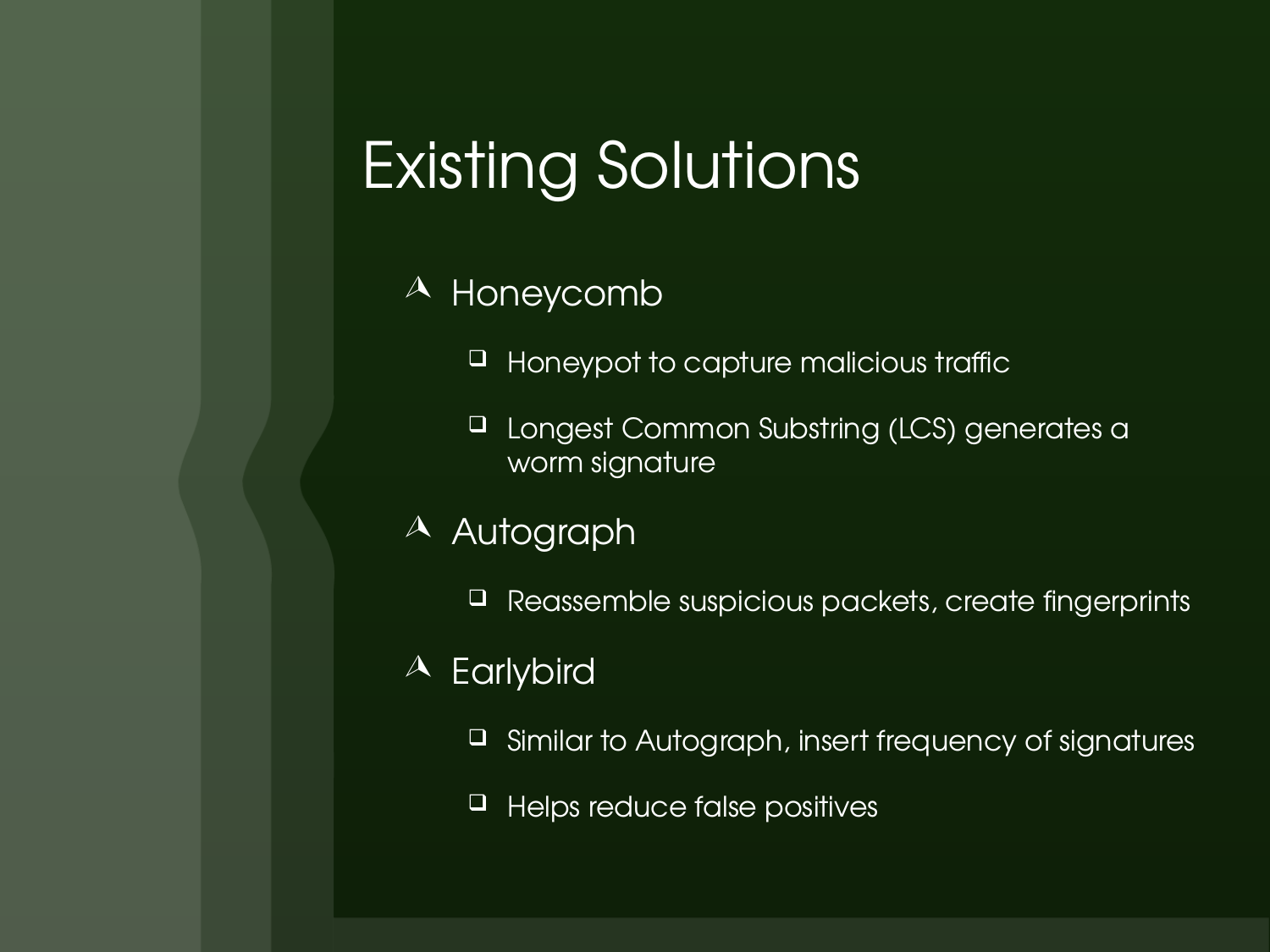

# Existing Solutions
Honeycomb
Honeypot to capture malicious traffic
Longest Common Substring (LCS) generates a worm signature
Autograph
Reassemble suspicious packets, create fingerprints
Earlybird
Similar to Autograph, insert frequency of signatures
Helps reduce false positives